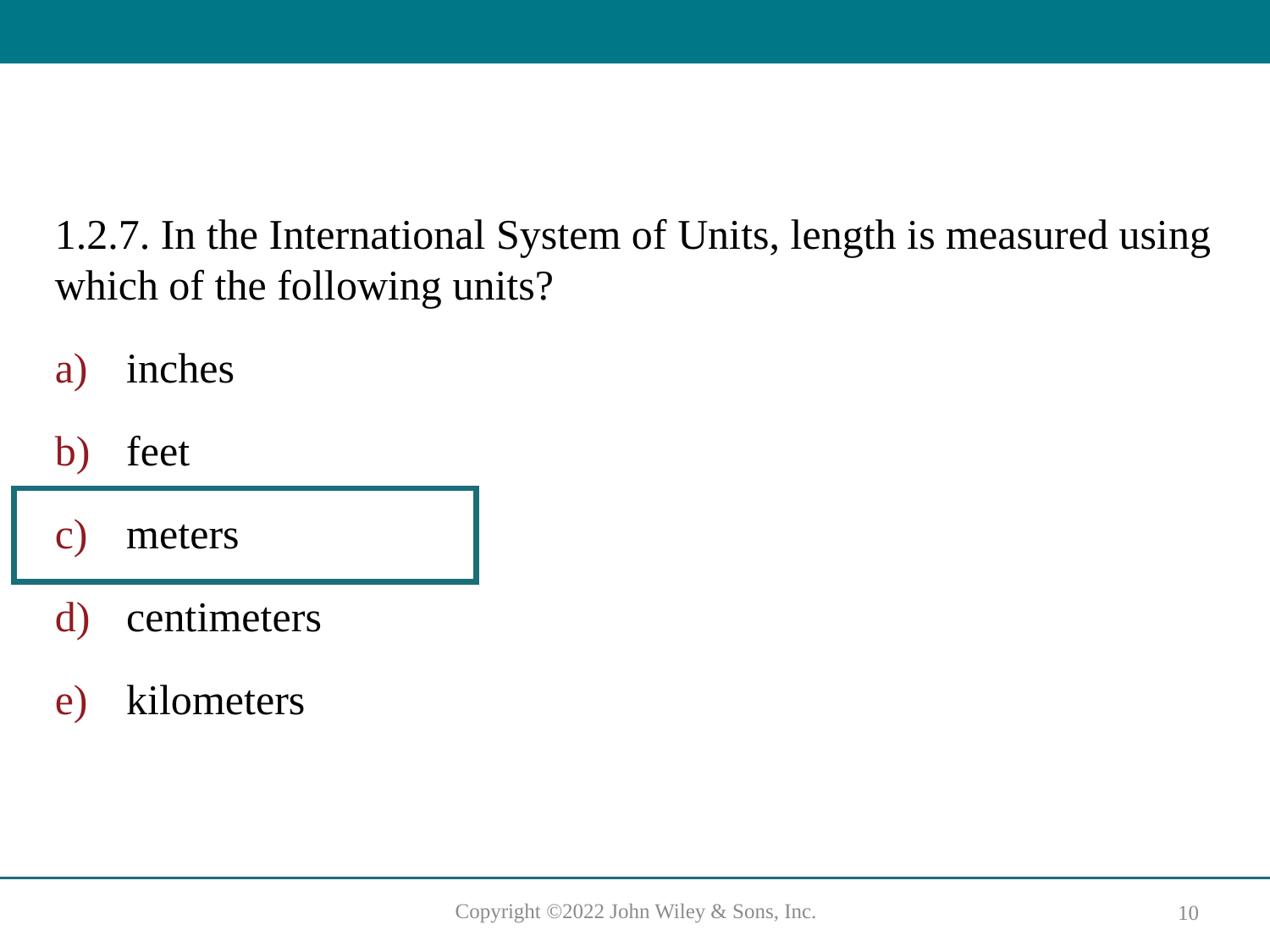

#
1.2.7. In the International System of Units, length is measured using which of the following units?
inches
feet
meters
centimeters
kilometers